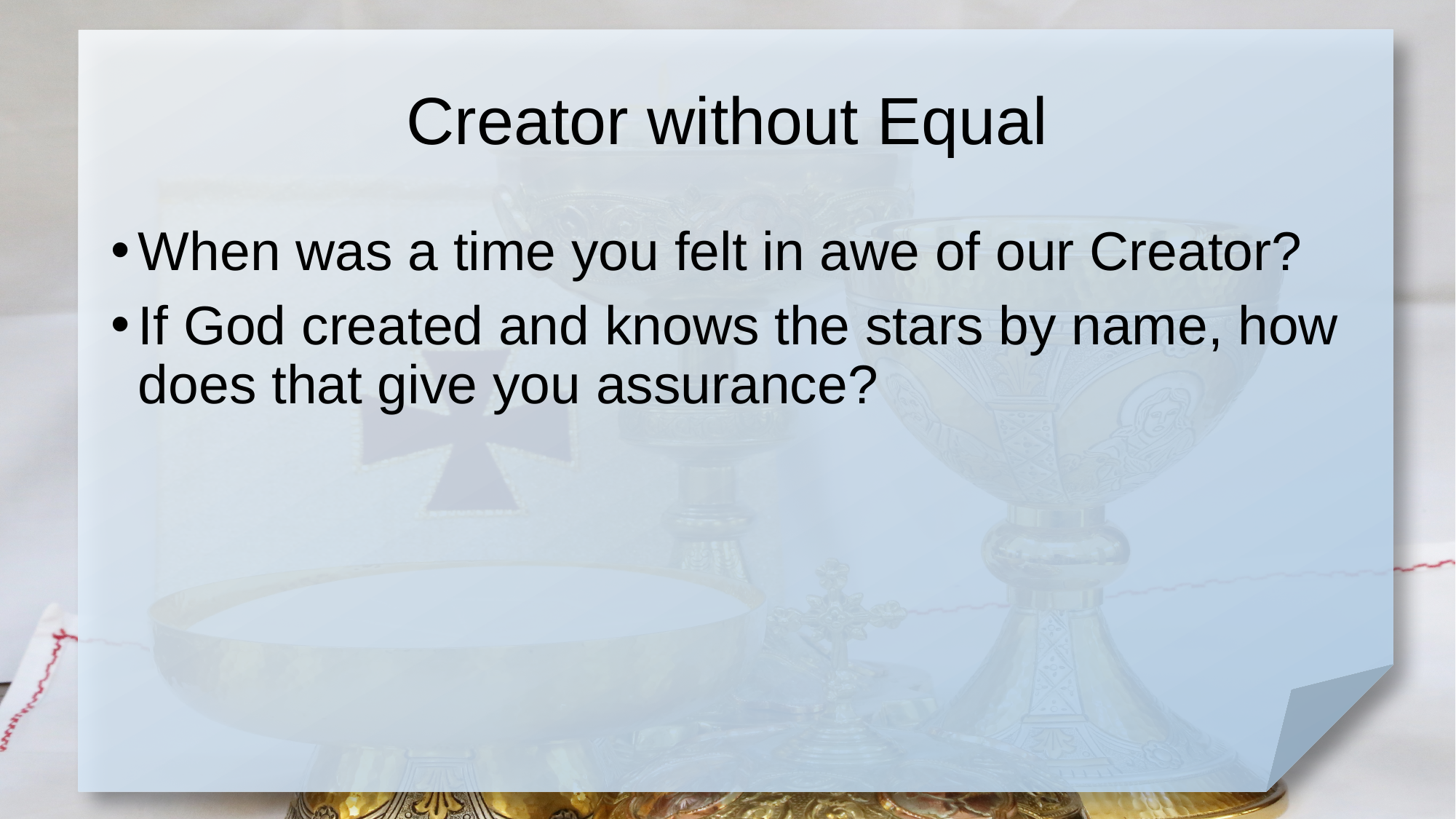

# Creator without Equal
When was a time you felt in awe of our Creator?
If God created and knows the stars by name, how does that give you assurance?